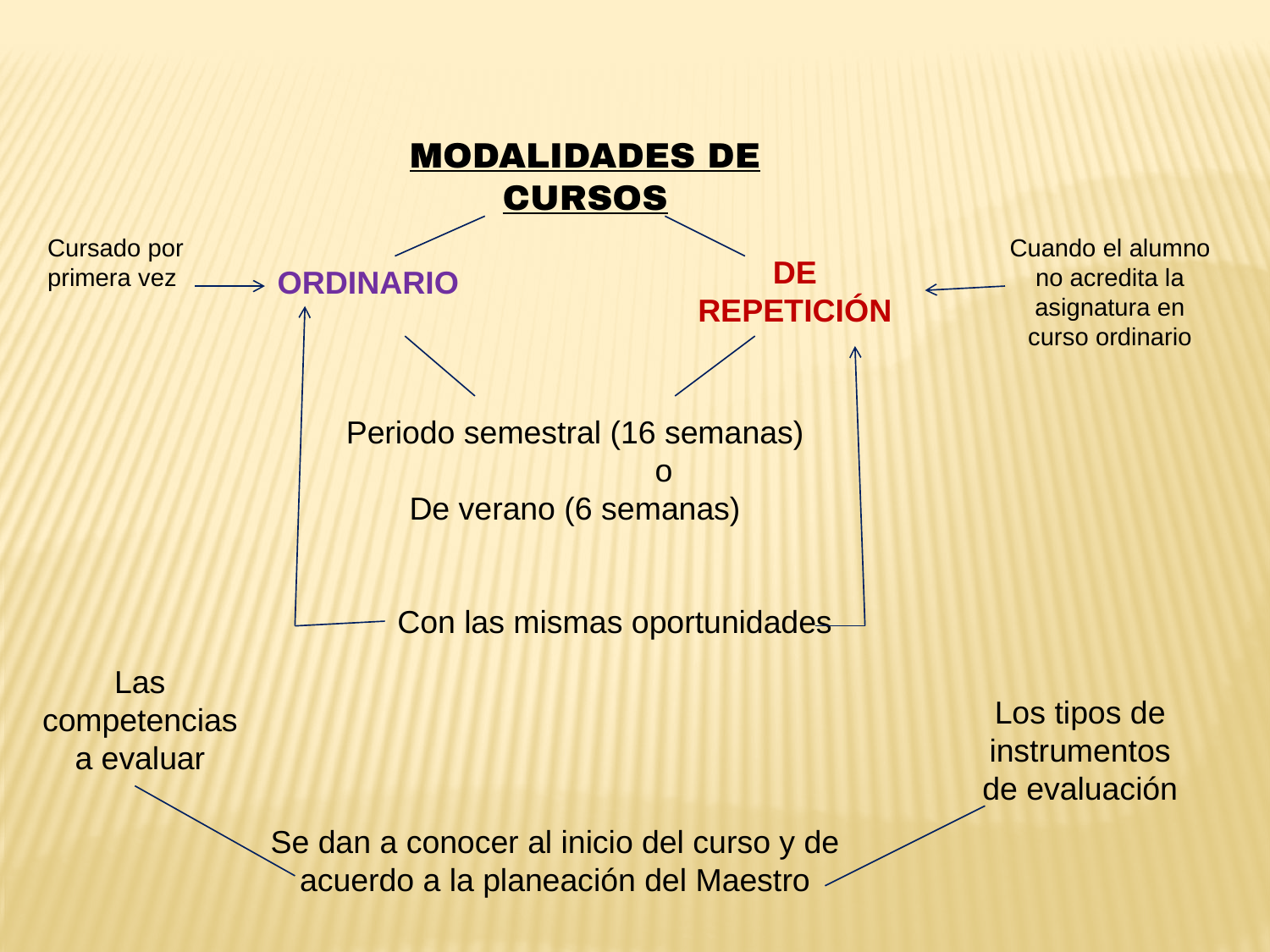

MODALIDADES DE CURSOS
Cursado por primera vez
Cuando el alumno no acredita la asignatura en curso ordinario
DE REPETICIÓN
ORDINARIO
Periodo semestral (16 semanas)
                    o
De verano (6 semanas)
Con las mismas oportunidades
Las competencias a evaluar
Los tipos de instrumentos de evaluación
Se dan a conocer al inicio del curso y de acuerdo a la planeación del Maestro